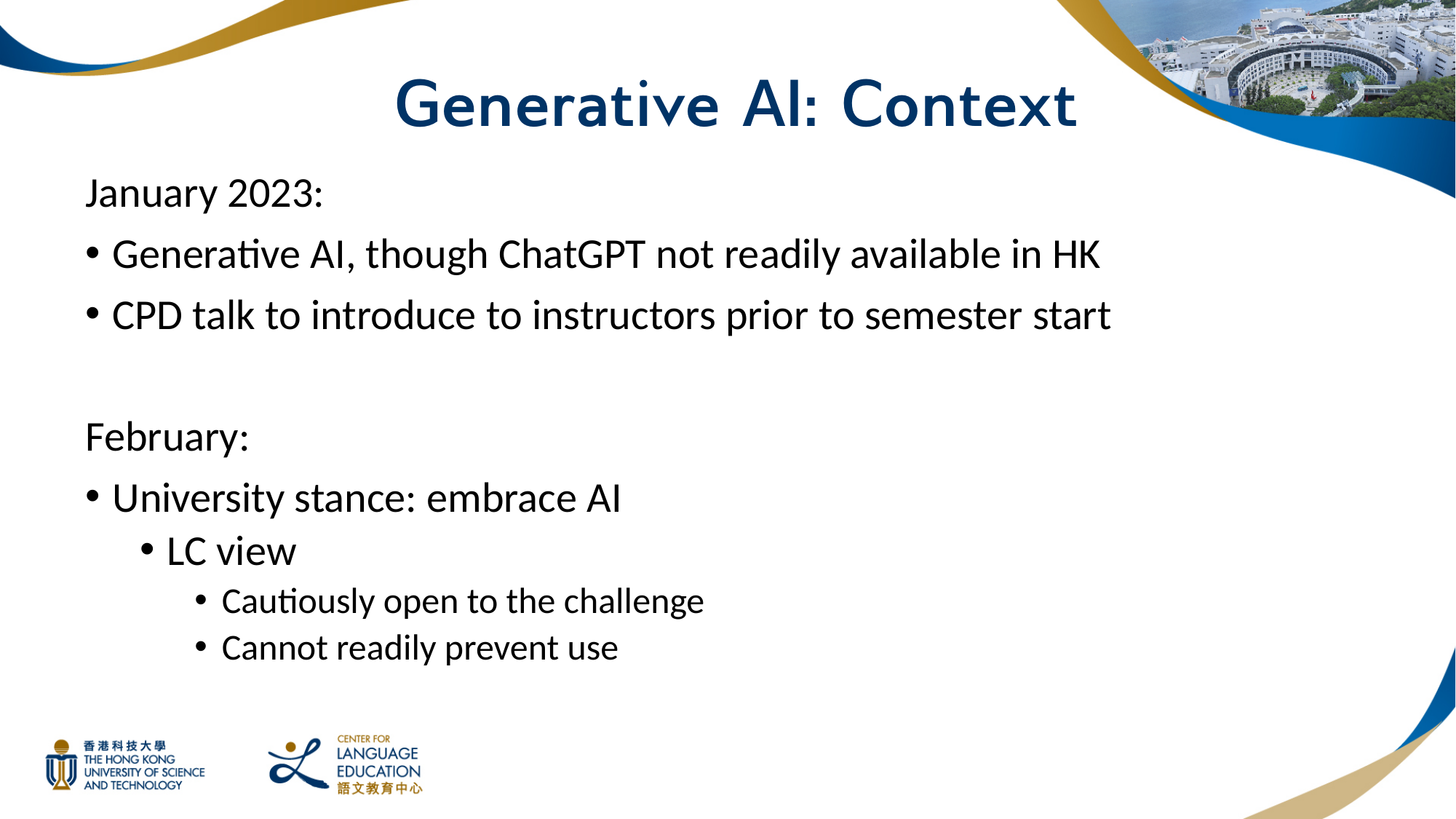

# Generative AI: Context
January 2023:
Generative AI, though ChatGPT not readily available in HK
CPD talk to introduce to instructors prior to semester start

February:
University stance: embrace AI
LC view
Cautiously open to the challenge
Cannot readily prevent use